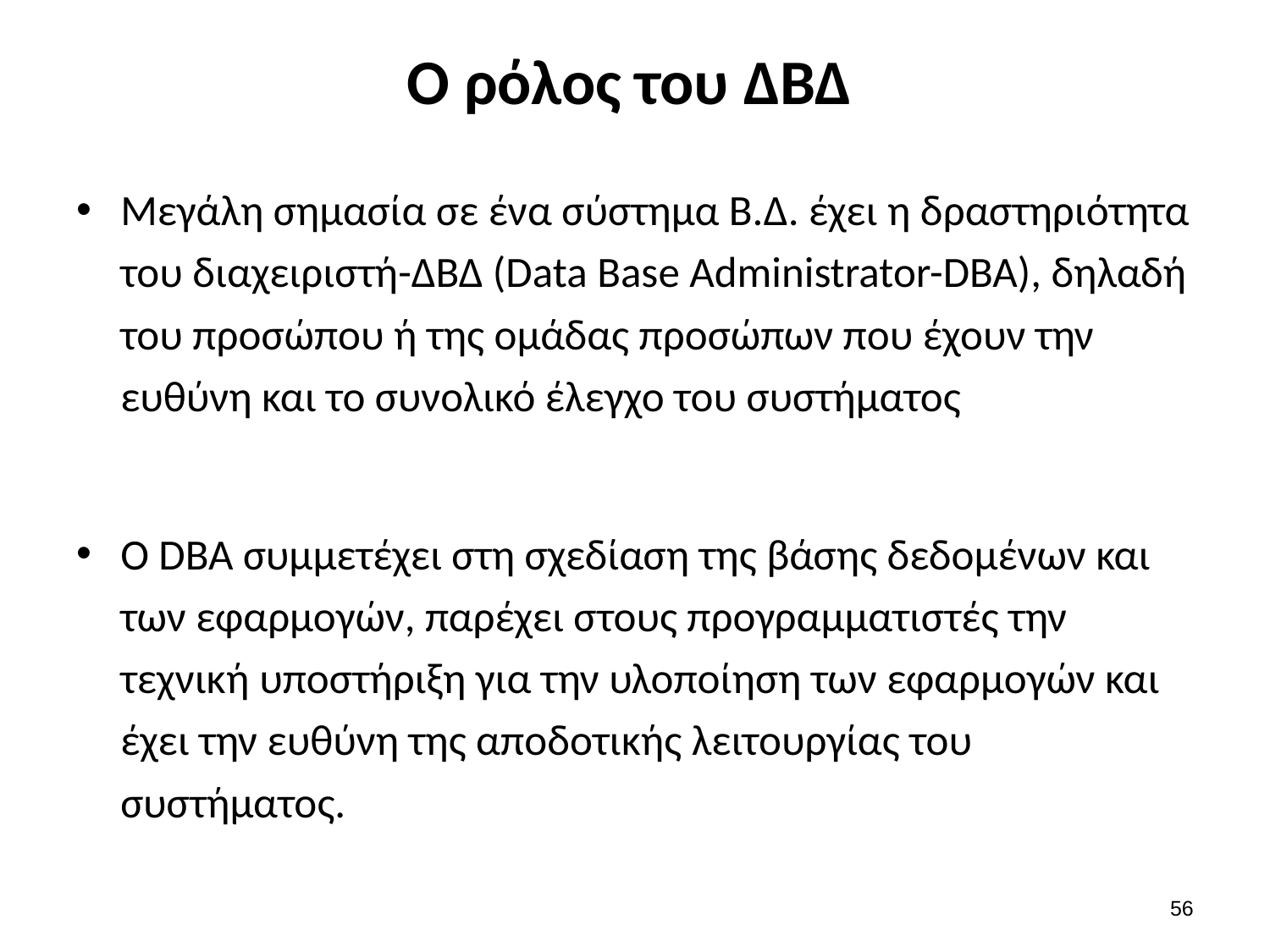

# Ο ρόλος του ΔΒΔ
Μεγάλη σημασία σε ένα σύστημα Β.Δ. έχει η δραστηριότητα του διαχειριστή-ΔΒΔ (Data Base Administrator-DBA), δηλαδή του προσώπου ή της ομάδας προσώπων που έχουν την ευθύνη και το συνολικό έλεγχο του συστήματος

Ο DBA συμμετέχει στη σχεδίαση της βάσης δεδομένων και των εφαρμογών, παρέχει στους προγραμματιστές την τεχνική υποστήριξη για την υλοποίηση των εφαρμογών και έχει την ευθύνη της αποδοτικής λειτουργίας του συστήματος.
56